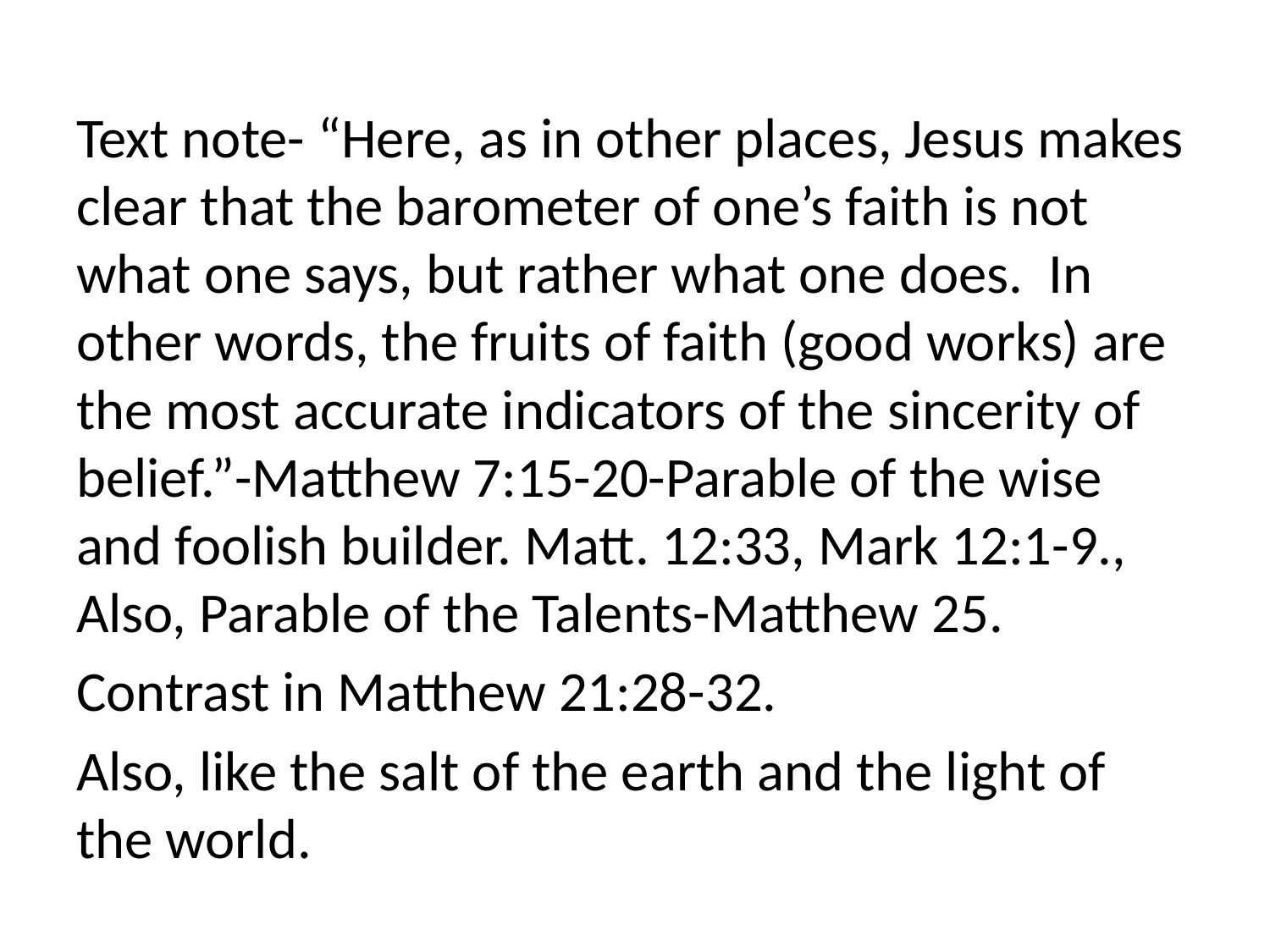

Text note- “Here, as in other places, Jesus makes clear that the barometer of one’s faith is not what one says, but rather what one does.  In other words, the fruits of faith (good works) are the most accurate indicators of the sincerity of belief.”-Matthew 7:15-20-Parable of the wise and foolish builder. Matt. 12:33, Mark 12:1-9., Also, Parable of the Talents-Matthew 25.
Contrast in Matthew 21:28-32.
Also, like the salt of the earth and the light of the world.